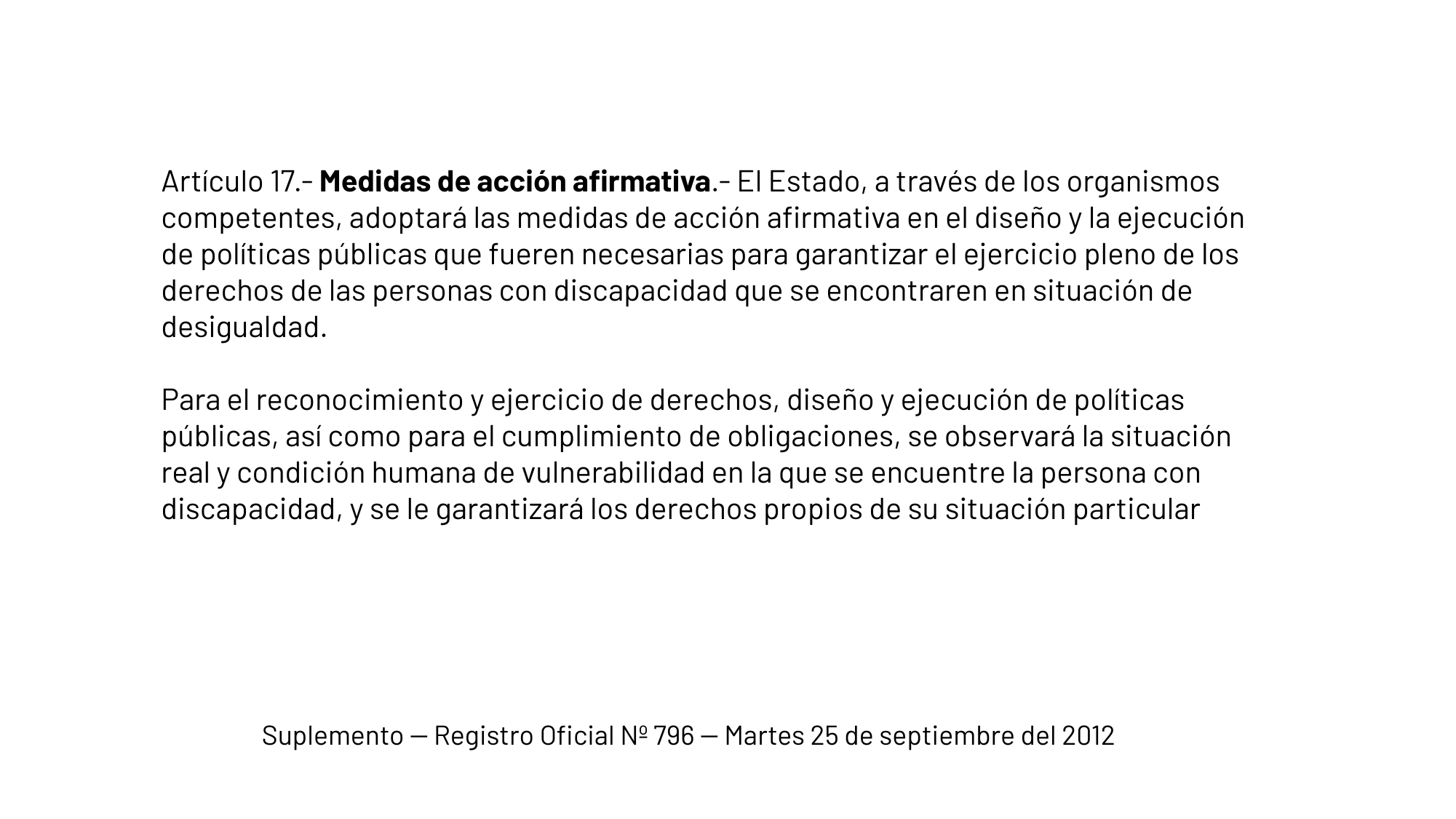

Artículo 17.- Medidas de acción afirmativa.- El Estado, a través de los organismos competentes, adoptará las medidas de acción afirmativa en el diseño y la ejecución de políticas públicas que fueren necesarias para garantizar el ejercicio pleno de los derechos de las personas con discapacidad que se encontraren en situación de desigualdad.

Para el reconocimiento y ejercicio de derechos, diseño y ejecución de políticas públicas, así como para el cumplimiento de obligaciones, se observará la situación real y condición humana de vulnerabilidad en la que se encuentre la persona con discapacidad, y se le garantizará los derechos propios de su situación particular
Suplemento -- Registro Oficial Nº 796 -- Martes 25 de septiembre del 2012